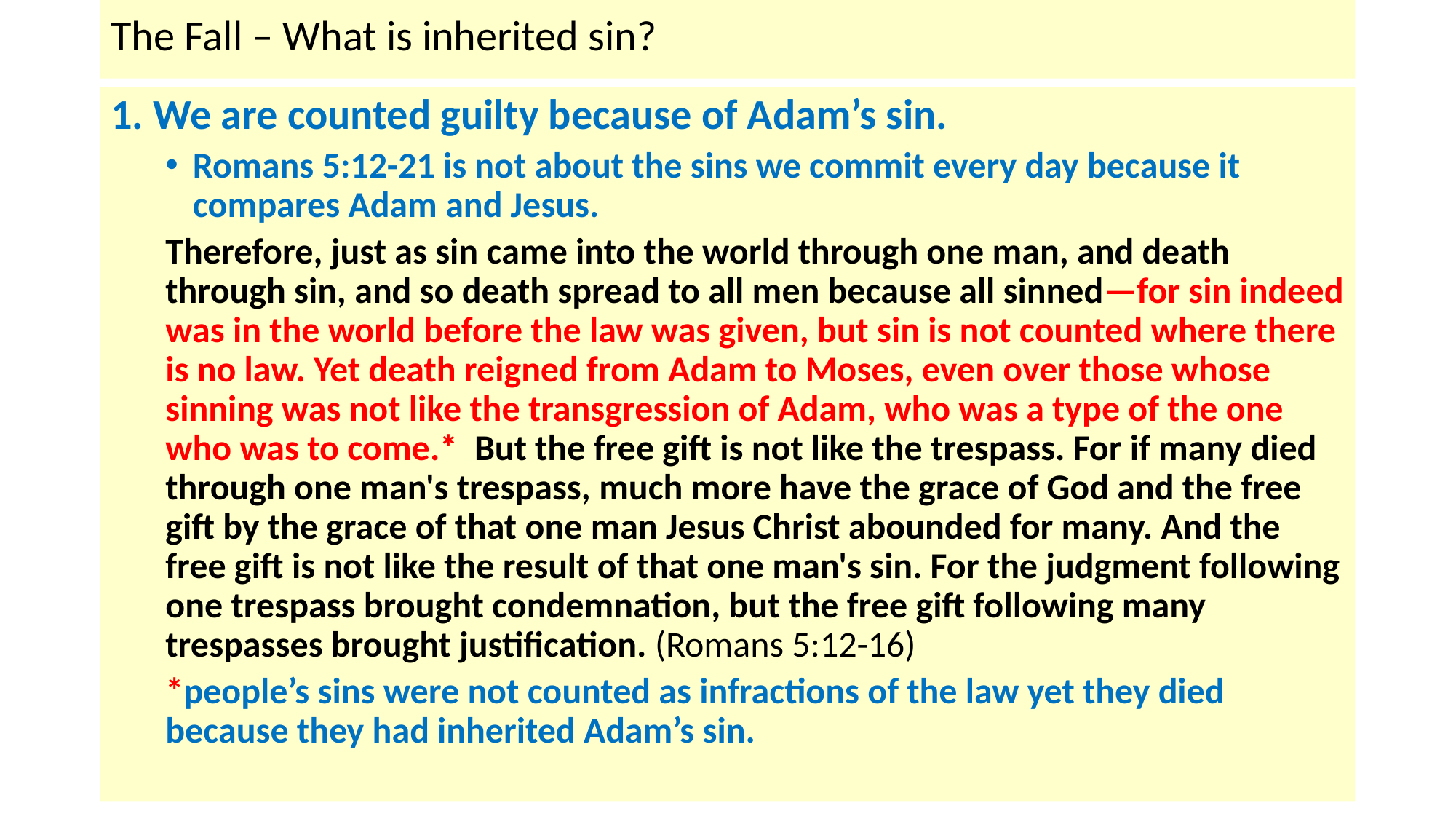

# The Fall – What is inherited sin?
1. We are counted guilty because of Adam’s sin.
Romans 5:12-21 is not about the sins we commit every day because it compares Adam and Jesus.
Therefore, just as sin came into the world through one man, and death through sin, and so death spread to all men because all sinned—for sin indeed was in the world before the law was given, but sin is not counted where there is no law. Yet death reigned from Adam to Moses, even over those whose sinning was not like the transgression of Adam, who was a type of the one who was to come.*  But the free gift is not like the trespass. For if many died through one man's trespass, much more have the grace of God and the free gift by the grace of that one man Jesus Christ abounded for many. And the free gift is not like the result of that one man's sin. For the judgment following one trespass brought condemnation, but the free gift following many trespasses brought justification. (Romans 5:12-16)
*people’s sins were not counted as infractions of the law yet they died because they had inherited Adam’s sin.